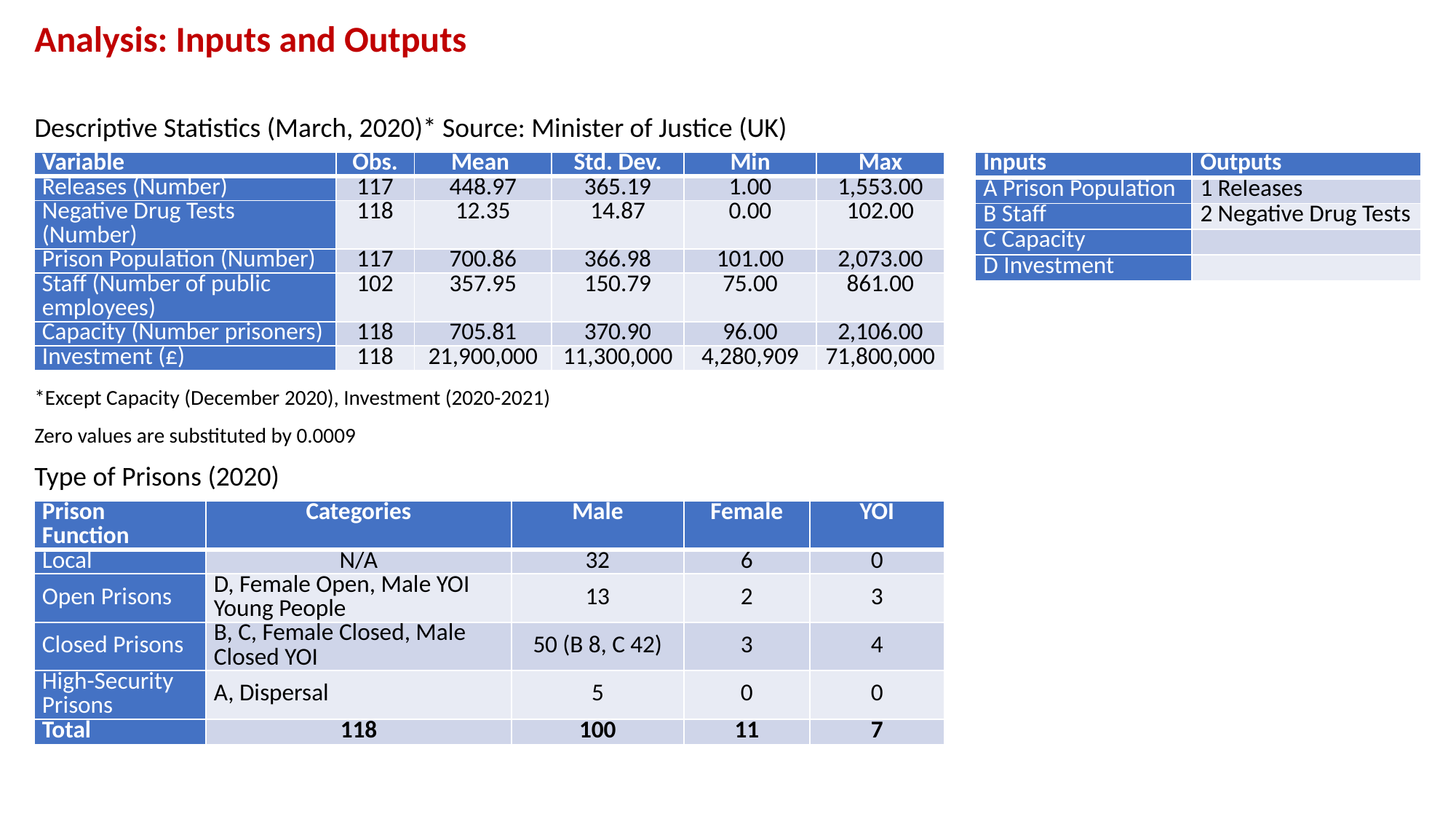

# Analysis: Inputs and Outputs
Descriptive Statistics (March, 2020)* Source: Minister of Justice (UK)

*Except Capacity (December 2020), Investment (2020-2021)
Zero values are substituted by 0.0009
Type of Prisons (2020)

| Variable | Obs. | Mean | Std. Dev. | Min | Max |
| --- | --- | --- | --- | --- | --- |
| Releases (Number) | 117 | 448.97 | 365.19 | 1.00 | 1,553.00 |
| Negative Drug Tests (Number) | 118 | 12.35 | 14.87 | 0.00 | 102.00 |
| Prison Population (Number) | 117 | 700.86 | 366.98 | 101.00 | 2,073.00 |
| Staff (Number of public employees) | 102 | 357.95 | 150.79 | 75.00 | 861.00 |
| Capacity (Number prisoners) | 118 | 705.81 | 370.90 | 96.00 | 2,106.00 |
| Investment (£) | 118 | 21,900,000 | 11,300,000 | 4,280,909 | 71,800,000 |
| Inputs | Outputs |
| --- | --- |
| A Prison Population | 1 Releases |
| B Staff | 2 Negative Drug Tests |
| C Capacity |  |
| D Investment |  |
| Prison Function | Categories | Male | Female | YOI |
| --- | --- | --- | --- | --- |
| Local | N/A | 32 | 6 | 0 |
| Open Prisons | D, Female Open, Male YOI Young People | 13 | 2 | 3 |
| Closed Prisons | B, C, Female Closed, Male Closed YOI | 50 (B 8, C 42) | 3 | 4 |
| High-Security Prisons | A, Dispersal | 5 | 0 | 0 |
| Total | 118 | 100 | 11 | 7 |